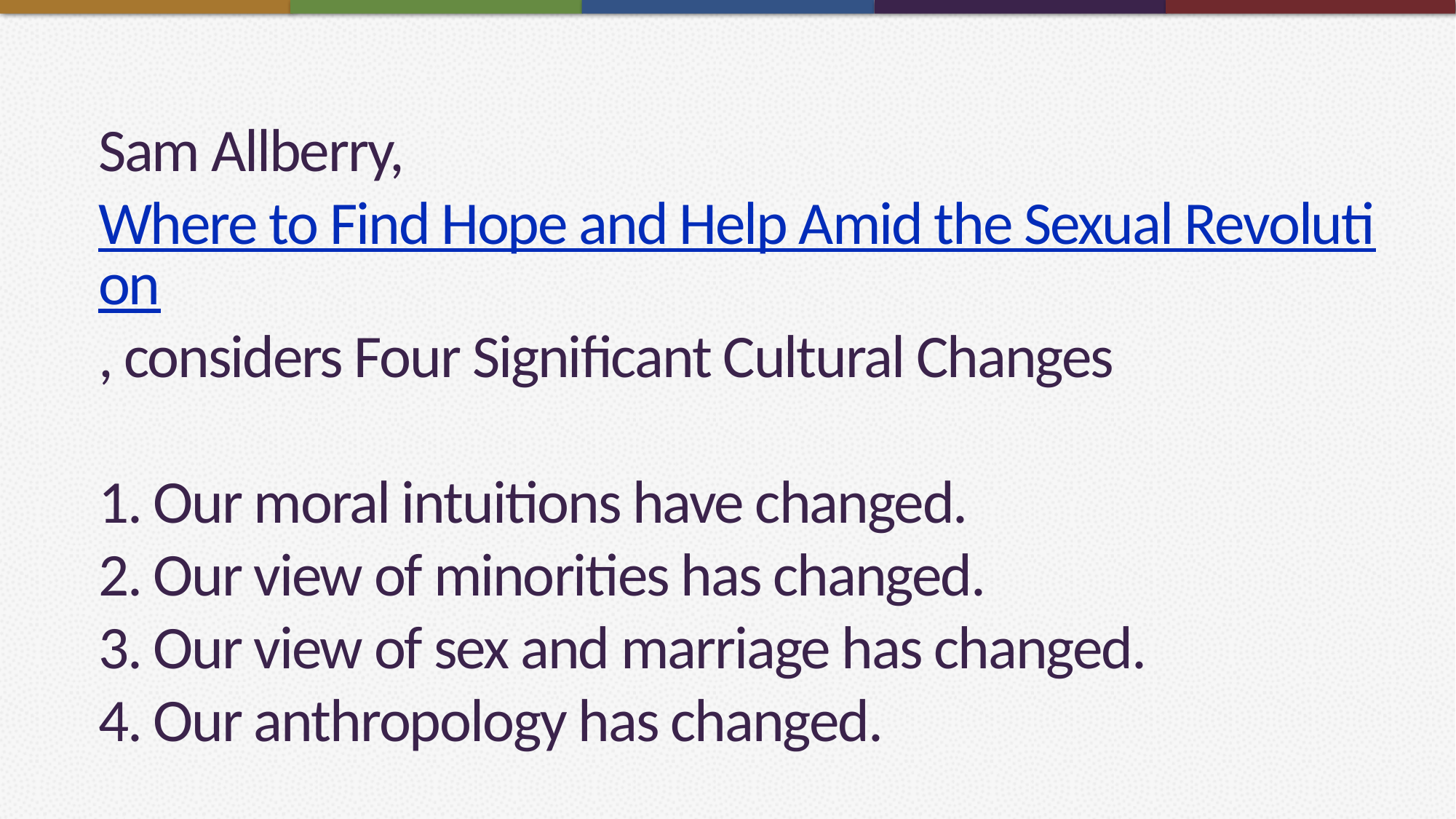

# Sam Allberry, Where to Find Hope and Help Amid the Sexual Revolution, considers Four Significant Cultural Changes   1. Our moral intuitions have changed. 2. Our view of minorities has changed. 3. Our view of sex and marriage has changed. 4. Our anthropology has changed.